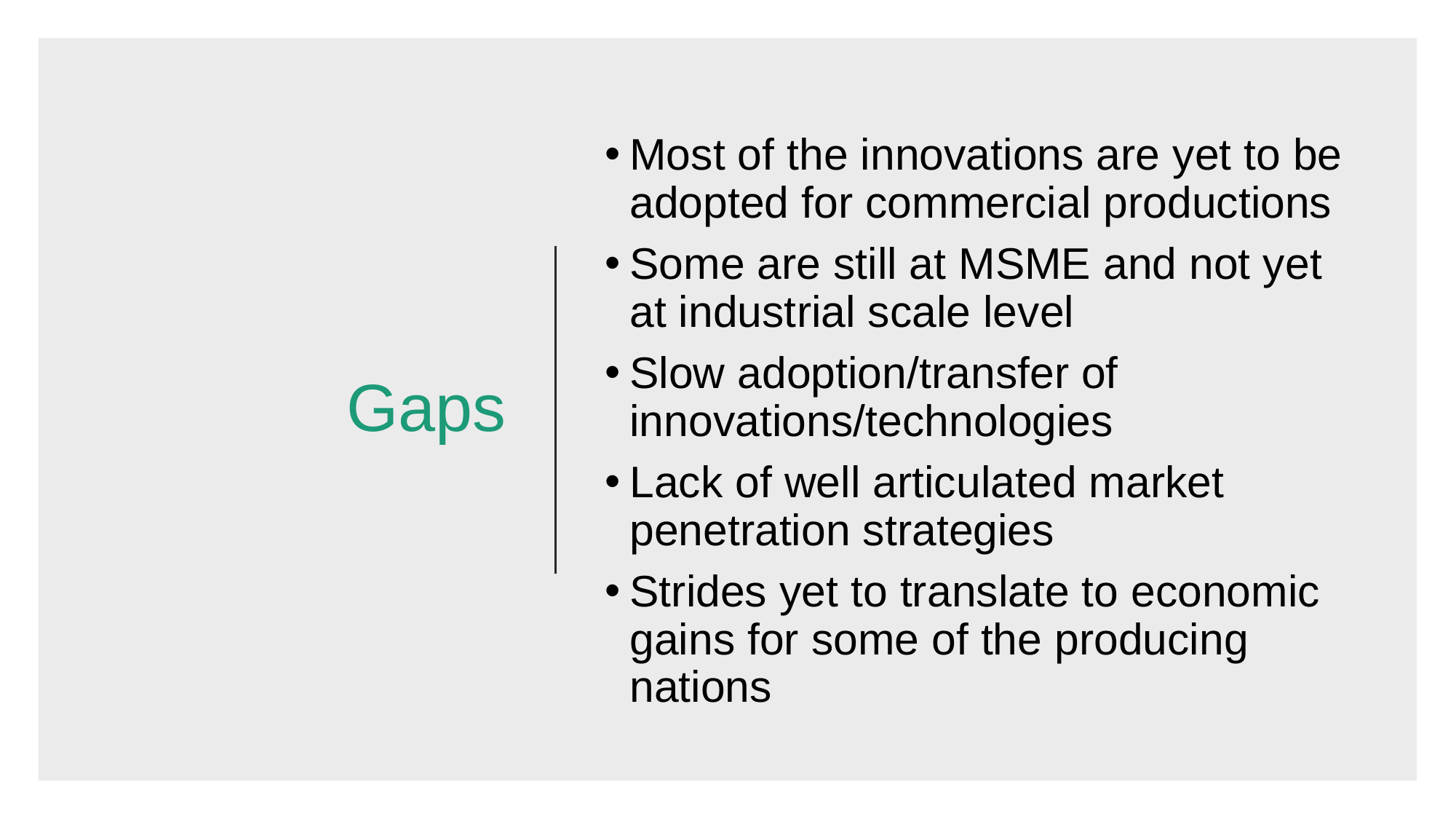

Most of the innovations are yet to be adopted for commercial productions
Some are still at MSME and not yet at industrial scale level
Slow adoption/transfer of innovations/technologies
Lack of well articulated market penetration strategies
Strides yet to translate to economic gains for some of the producing nations
# Gaps